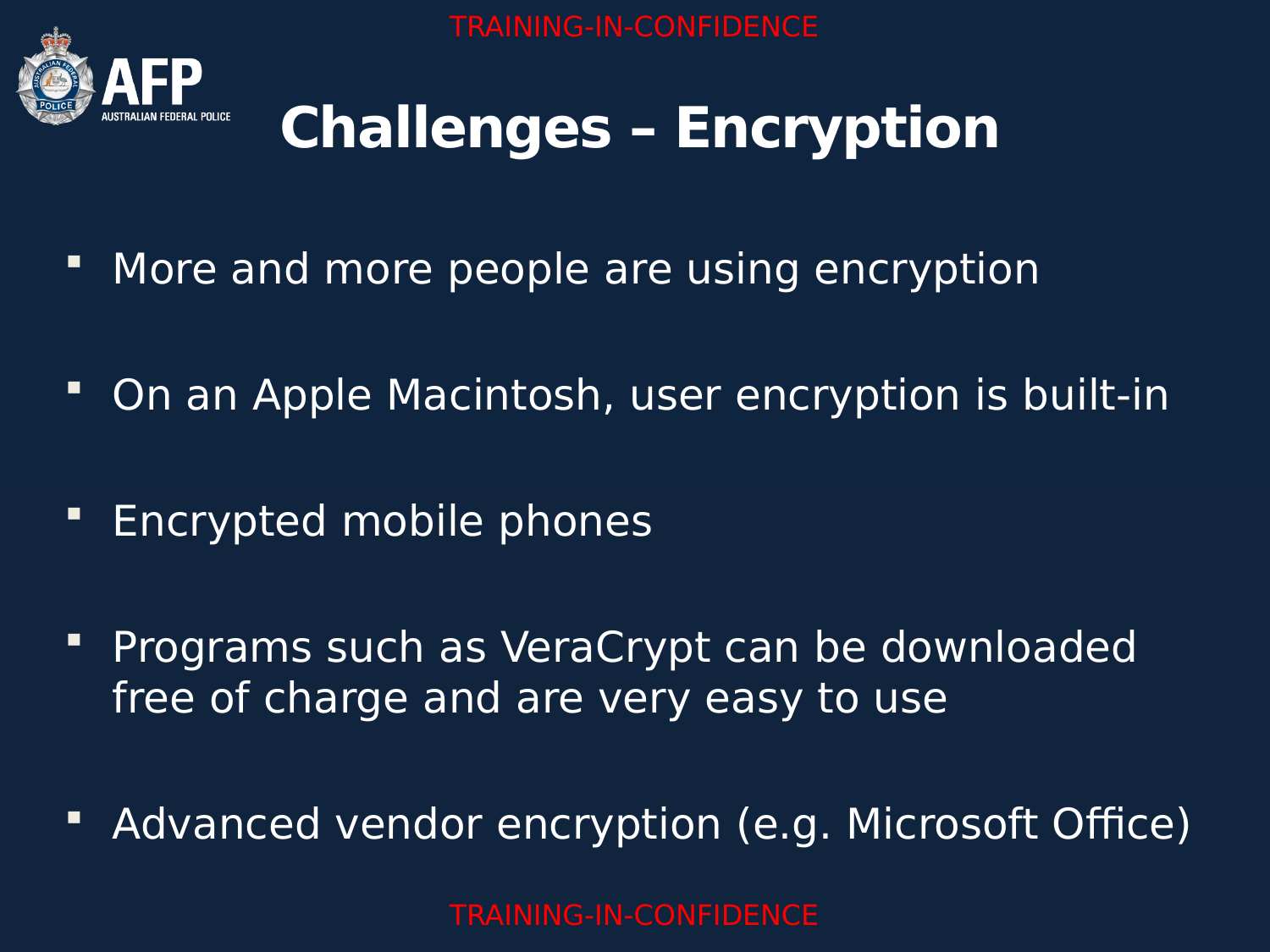

# Challenges – Encryption
More and more people are using encryption

On an Apple Macintosh, user encryption is built-in

Encrypted mobile phones

Programs such as VeraCrypt can be downloaded free of charge and are very easy to use

Advanced vendor encryption (e.g. Microsoft Office)